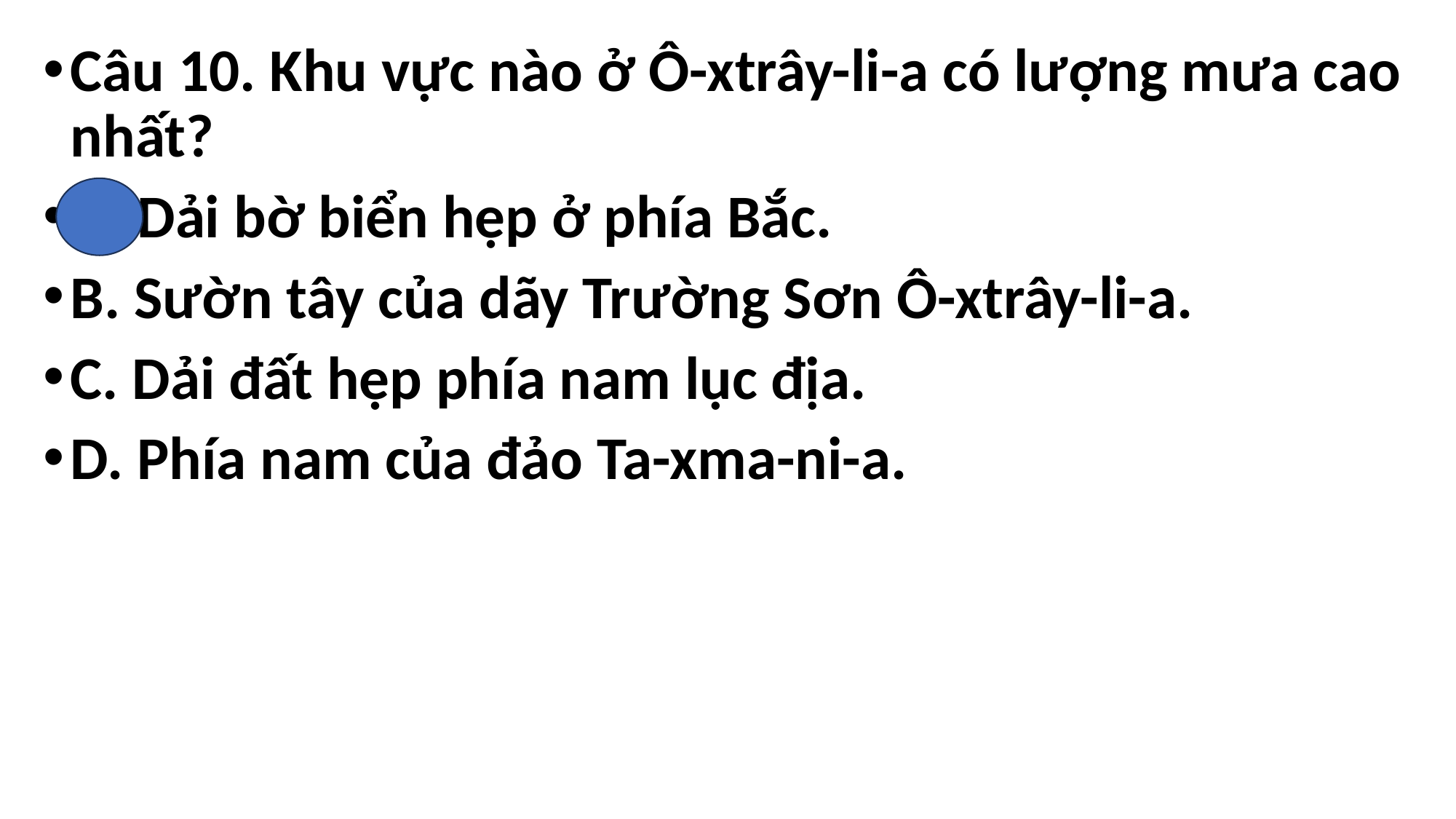

Câu 10. Khu vực nào ở Ô-xtrây-li-a có lượng mưa cao nhất?
A. Dải bờ biển hẹp ở phía Bắc.
B. Sườn tây của dãy Trường Sơn Ô-xtrây-li-a.
C. Dải đất hẹp phía nam lục địa.
D. Phía nam của đảo Ta-xma-ni-a.